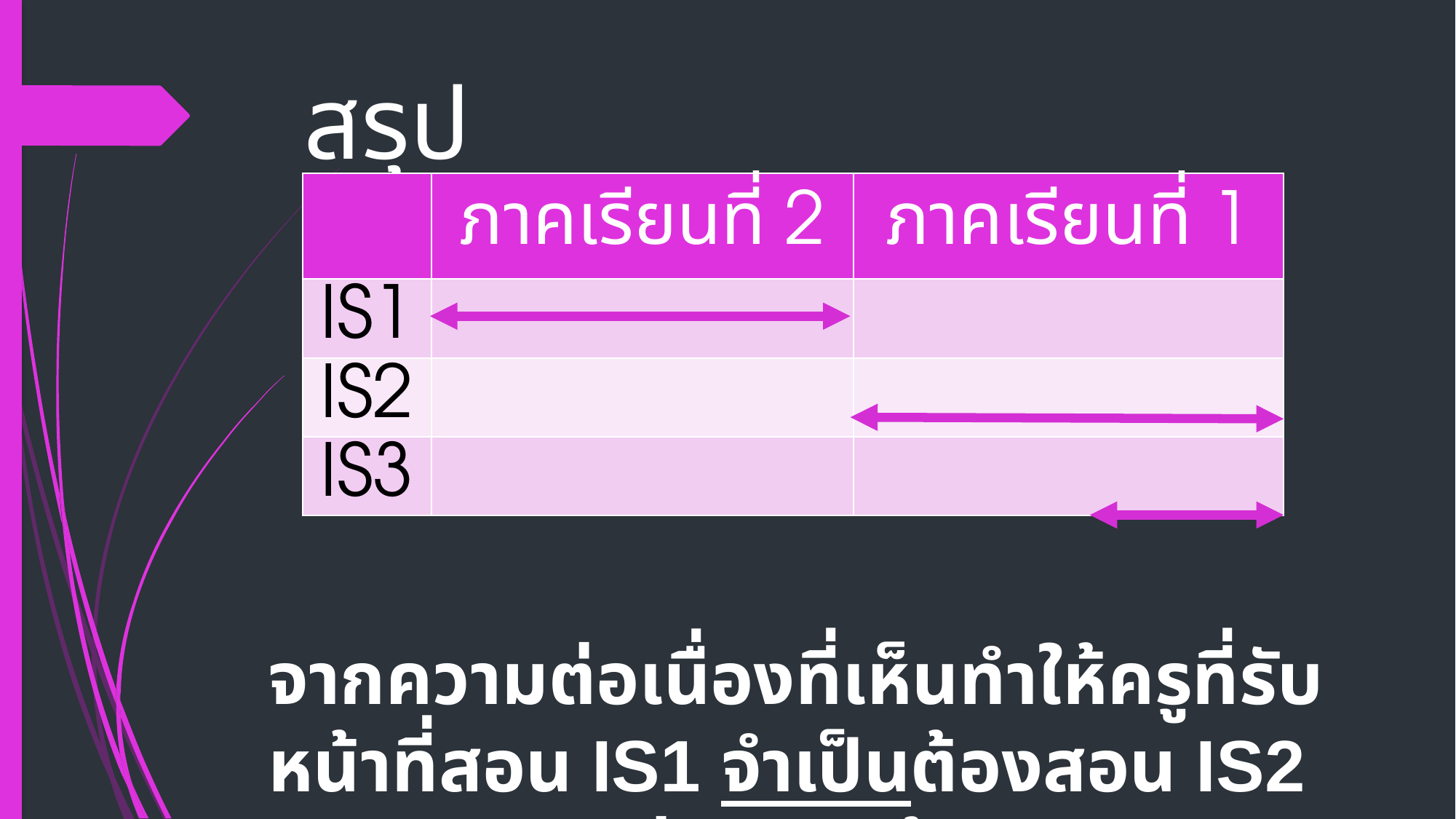

# สรุป
|  | ภาคเรียนที่ 2 | ภาคเรียนที่ 1 |
| --- | --- | --- |
| IS1 |  |  |
| IS2 |  |  |
| IS3 |  |  |
จากความต่อเนื่องที่เห็นทำให้ครูที่รับหน้าที่สอน IS1 จำเป็นต้องสอน IS2 และ IS3 ติดต่อกันมาด้วย